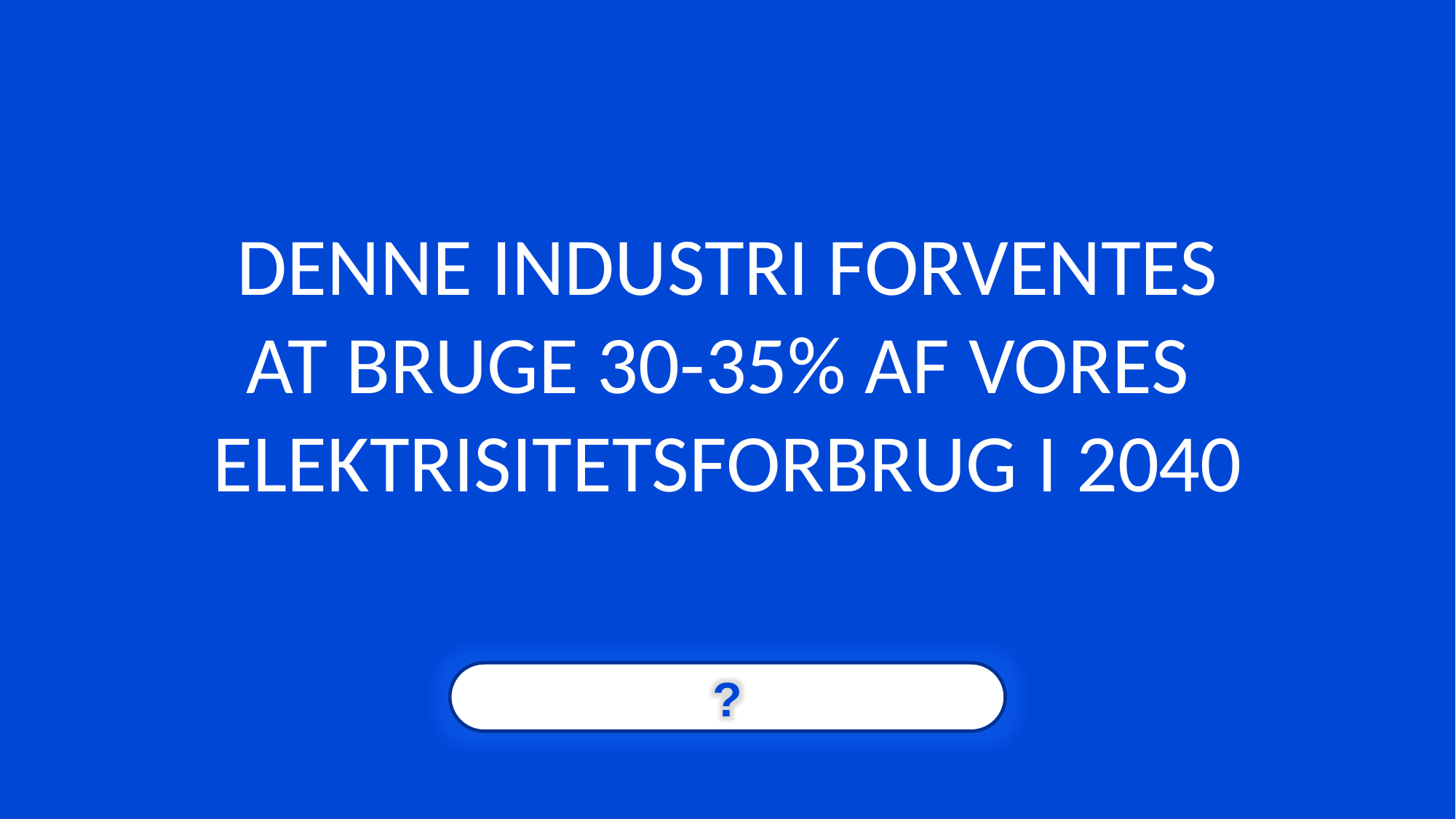

DENNE INDUSTRI FORVENTES AT BRUGE 30-35% AF VORES
ELEKTRISITETSFORBRUG​ I 2040​
?